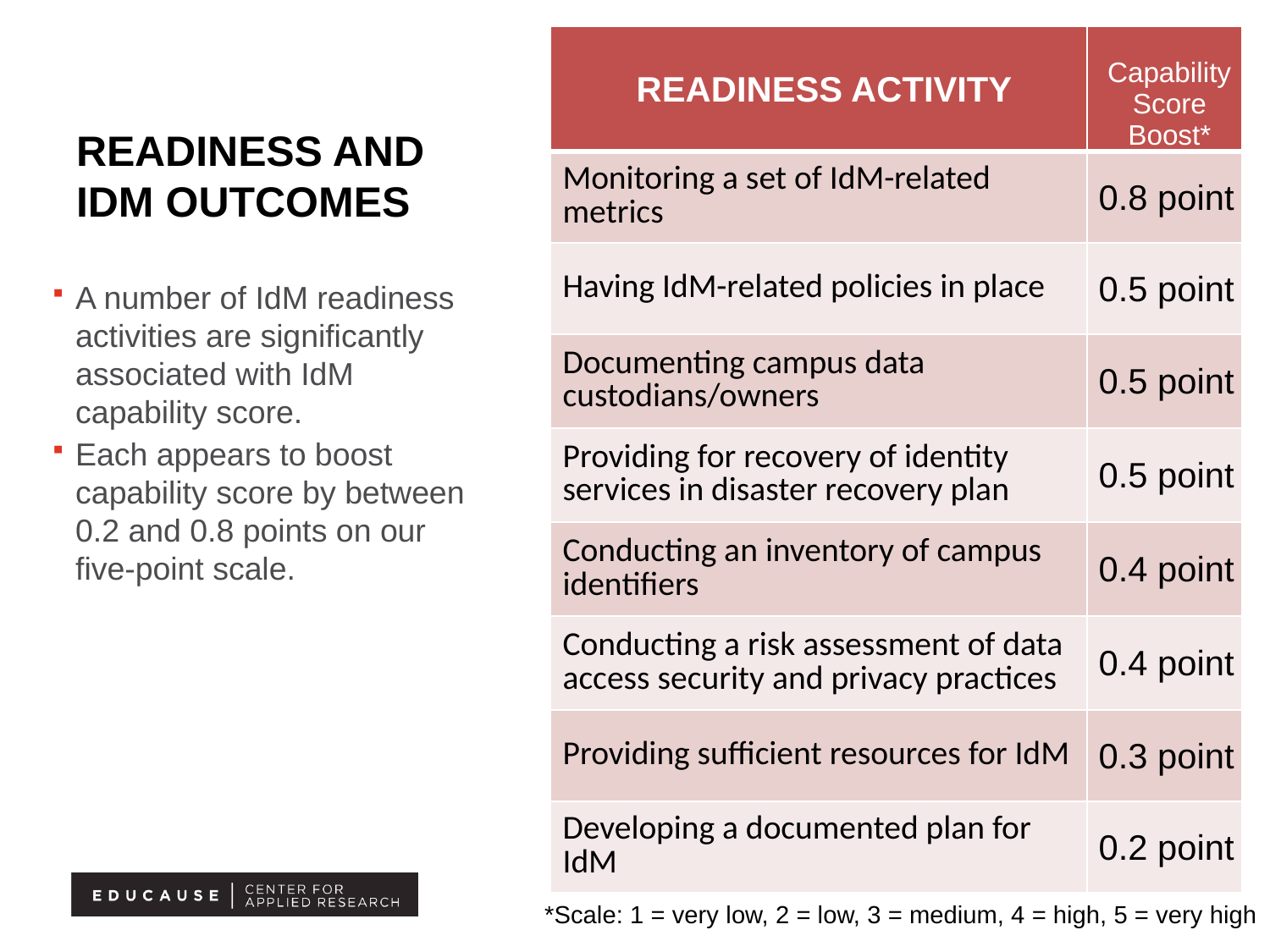

| Readiness Activity | Capability Score Boost\* |
| --- | --- |
| Monitoring a set of IdM-related metrics | 0.8 point |
| Having IdM-related policies in place | 0.5 point |
| Documenting campus data custodians/owners | 0.5 point |
| Providing for recovery of identity services in disaster recovery plan | 0.5 point |
| Conducting an inventory of campus identifiers | 0.4 point |
| Conducting a risk assessment of data access security and privacy practices | 0.4 point |
| Providing sufficient resources for IdM | 0.3 point |
| Developing a documented plan for IdM | 0.2 point |
# Readiness and Idm outcomes
A number of IdM readiness activities are significantly associated with IdM capability score.
Each appears to boost capability score by between 0.2 and 0.8 points on our five-point scale.
*Scale: 1 = very low, 2 = low, 3 = medium, 4 = high, 5 = very high